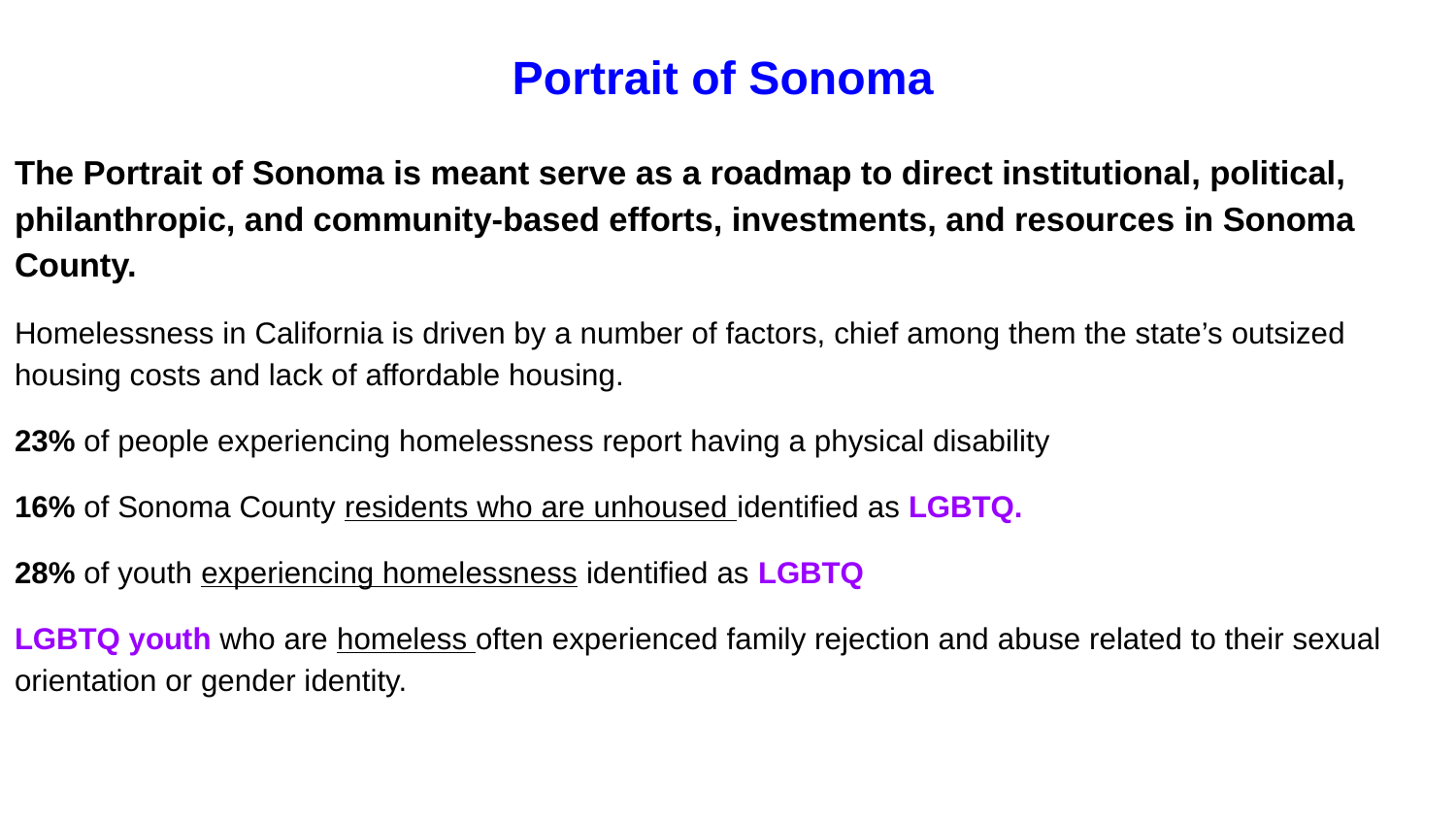

# Portrait of Sonoma
The Portrait of Sonoma is meant serve as a roadmap to direct institutional, political, philanthropic, and community-based efforts, investments, and resources in Sonoma County.
Homelessness in California is driven by a number of factors, chief among them the state’s outsized housing costs and lack of affordable housing.
23% of people experiencing homelessness report having a physical disability
16% of Sonoma County residents who are unhoused identified as LGBTQ.
28% of youth experiencing homelessness identified as LGBTQ
LGBTQ youth who are homeless often experienced family rejection and abuse related to their sexual orientation or gender identity.